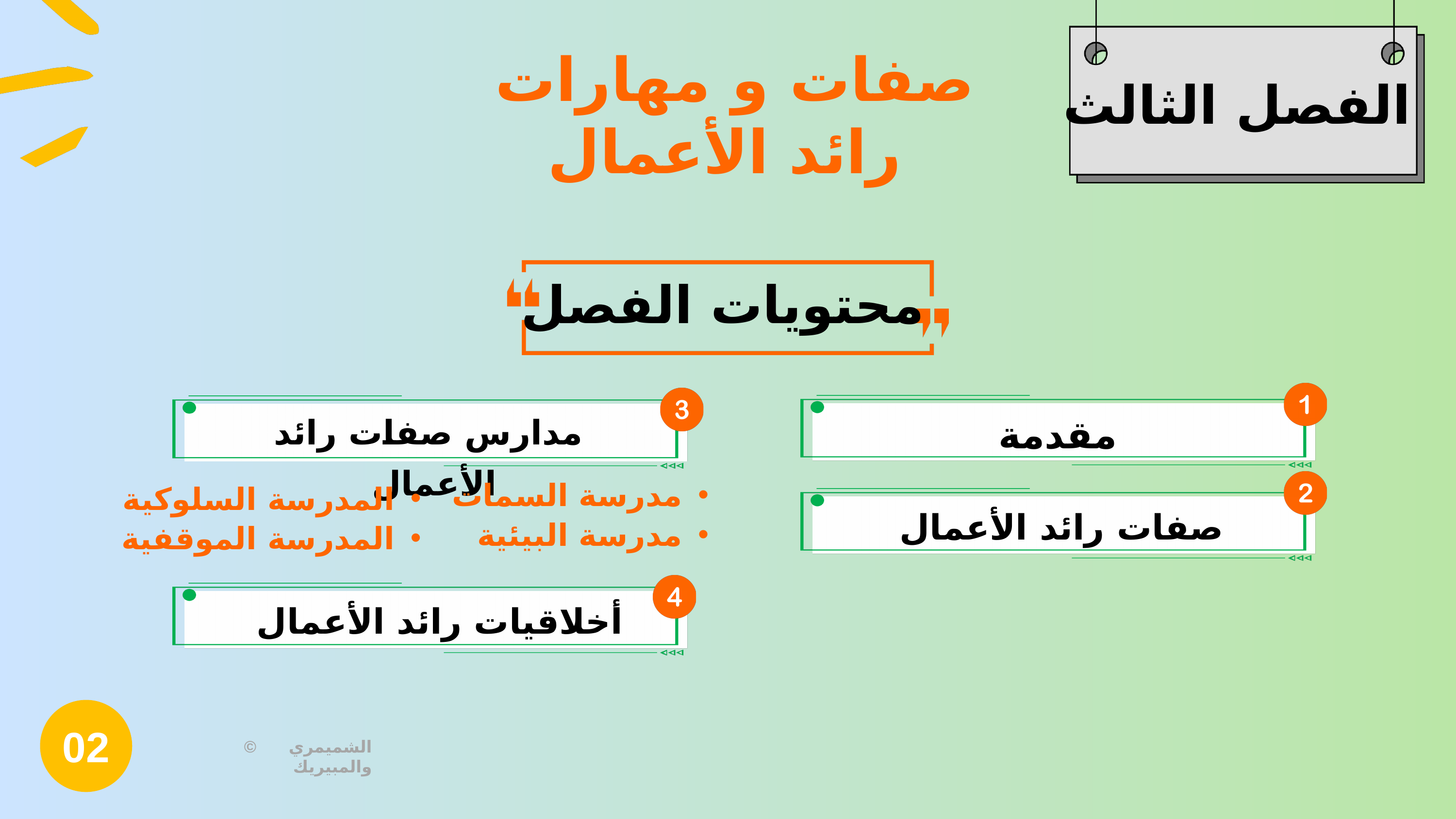

صفات و مهارات
 رائد الأعمال
الفصل الثالث

محتويات الفصل

مقدمة
مدارس صفات رائد الأعمال

مدرسة السمات
مدرسة البيئية
المدرسة السلوكية
المدرسة الموقفية

صفات رائد الأعمال

أخلاقيات رائد الأعمال

02
©       الشميمري والمبيريك